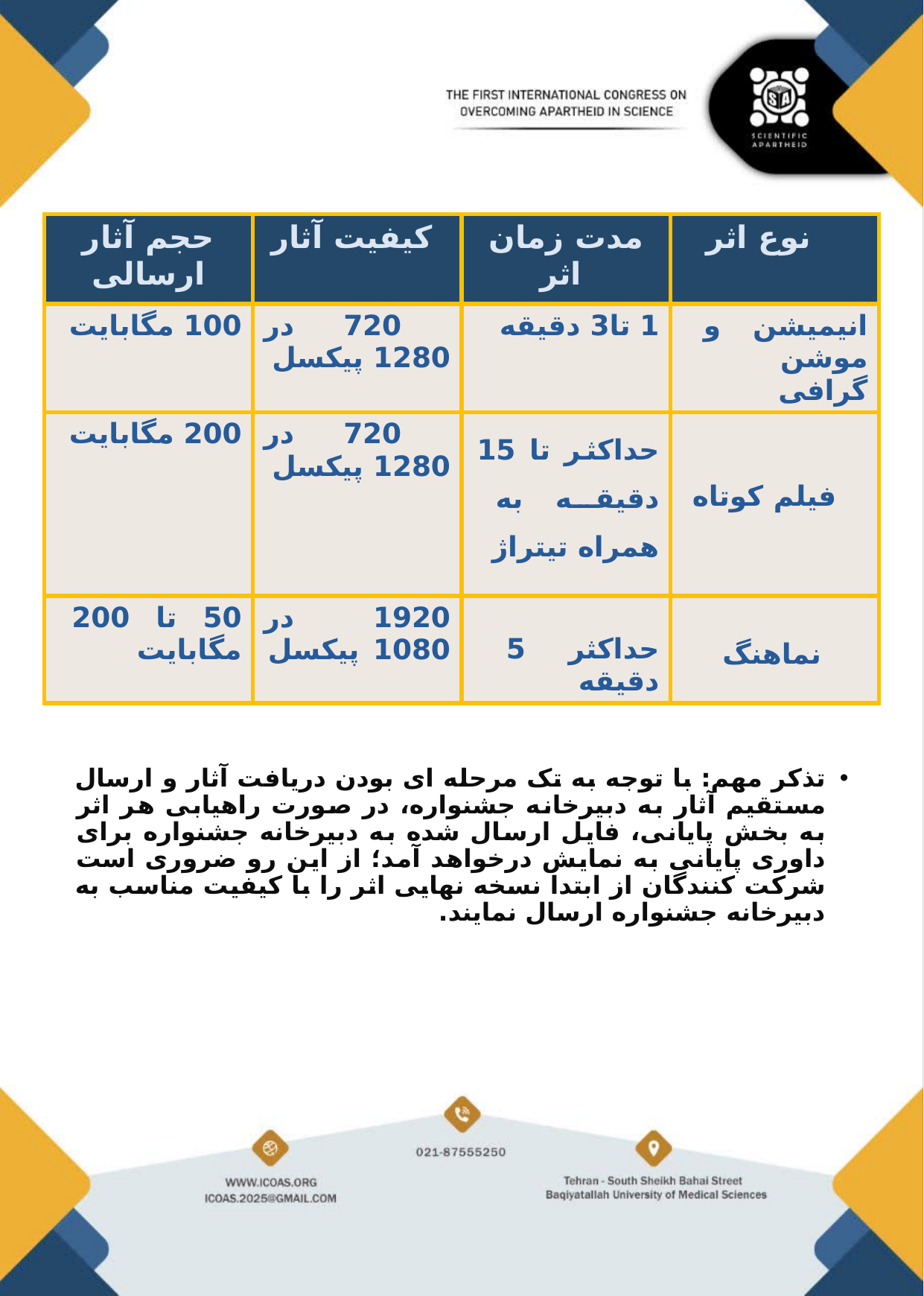

| حجم آثار ارسالی | کیفیت آثار | مدت زمان اثر | نوع اثر |
| --- | --- | --- | --- |
| 100 مگابایت | 720 در 1280 پیکسل | 1 تا3 دقیقه | انیمیشن و موشن گرافی |
| 200 مگابایت | 720 در 1280 پیکسل | حداکثر تا 15 دقیقه به همراه تیتراژ | فیلم کوتاه |
| 50 تا 200 مگابایت | 1920 در 1080 پیکسل | حداکثر 5 دقیقه | نماهنگ |

تذکر مهم: با توجه به تک مرحله ای بودن دریافت آثار و ارسال مستقیم آثار به دبیرخانه جشنواره، در صورت راهیابی هر اثر به بخش پایانی، فایل ارسال شده به دبیرخانه جشنواره برای داوری پایانی به نمایش درخواهد آمد؛ از این رو ضروری است شرکت کنندگان از ابتدا نسخه نهایی اثر را با کیفیت مناسب به دبیرخانه جشنواره ارسال نمایند.